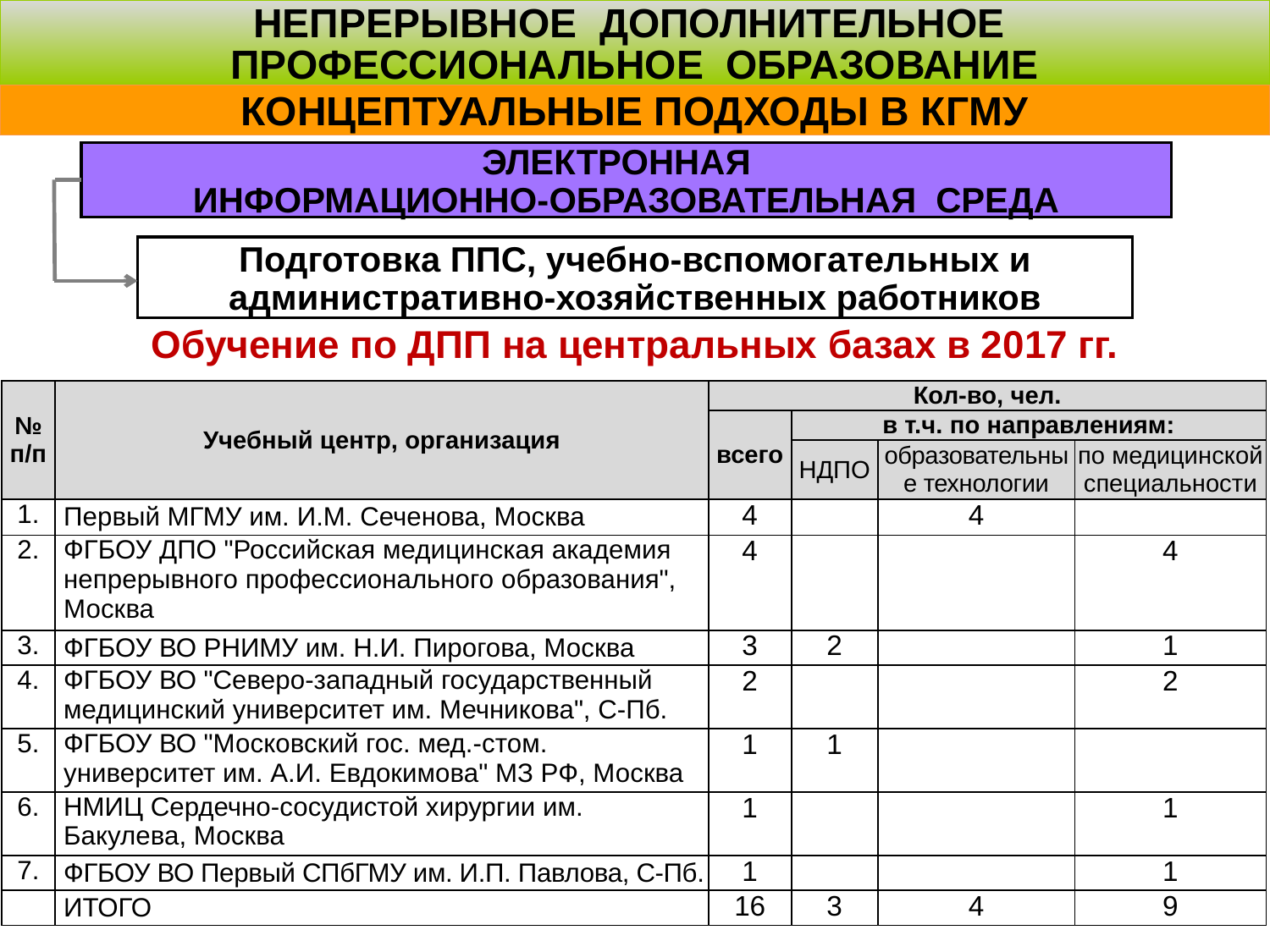

НЕПРЕРЫВНОЕ  ДОПОЛНИТЕЛЬНОЕ
ПРОФЕССИОНАЛЬНОЕ  ОБРАЗОВАНИЕ
КОНЦЕПТУАЛЬНЫЕ ПОДХОДЫ В КГМУ
ЭЛЕКТРОННАЯ
ИНФОРМАЦИОННО-ОБРАЗОВАТЕЛЬНАЯ  СРЕДА
Подготовка ППС, учебно-вспомогательных и административно-хозяйственных работников
Обучение по ДПП на центральных базах в 2017 гг.
| № п/п | Учебный центр, организация | Кол-во, чел. |  |  |  |
| --- | --- | --- | --- | --- | --- |
|  |  | всего | в т.ч. по направлениям: |  |  |
|  |  |  | НДПО | образовательные технологии | по медицинской специальности |
| 1. | Первый МГМУ им. И.М. Сеченова, Москва | 4 |  | 4 |  |
| 2. | ФГБОУ ДПО "Российская медицинская академия непрерывного профессионального образования", Москва | 4 |  |  | 4 |
| 3. | ФГБОУ ВО РНИМУ им. Н.И. Пирогова, Москва | 3 | 2 |  | 1 |
| 4. | ФГБОУ ВО "Северо-западный государственный медицинский университет им. Мечникова", С-Пб. | 2 |  |  | 2 |
| 5. | ФГБОУ ВО "Московский гос. мед.-стом. университет им. А.И. Евдокимова" МЗ РФ, Москва | 1 | 1 |  |  |
| 6. | НМИЦ Сердечно-сосудистой хирургии им. Бакулева, Москва | 1 |  |  | 1 |
| 7. | ФГБОУ ВО Первый СПбГМУ им. И.П. Павлова, С-Пб. | 1 |  |  | 1 |
|  | ИТОГО | 16 | 3 | 4 | 9 |